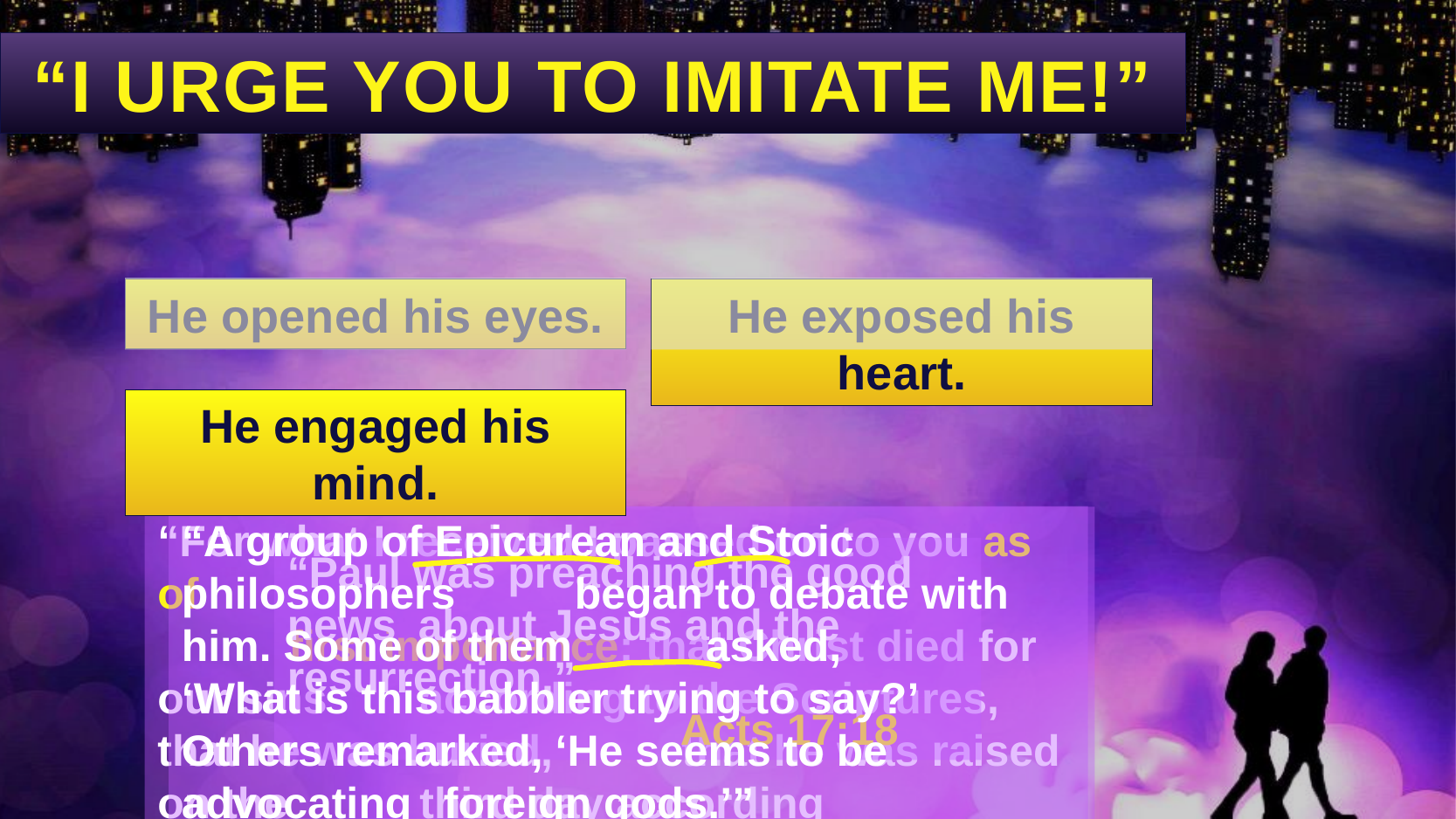

“I URGE YOU TO IMITATE ME!”

He opened his eyes.
He exposed his heart.
He engaged his mind.
“A group of Epicurean and Stoic philosophers 	began to debate with him. Some of them 	asked,	‘What is this babbler trying to say?’ 	Others remarked, ‘He seems to be advocating 	foreign gods.’”  																	Acts 17:18
“For what I received I passed on to you as of
	first importance: that Christ died for 	our sins 	according to the Scriptures, that he was buried, 	that he was raised on the 	third day according
	to the Scriptures…” 						1 Corinthians 15:3, 4
“Paul was preaching the good news 	about Jesus and the resurrection.”
	       		Acts 17:18